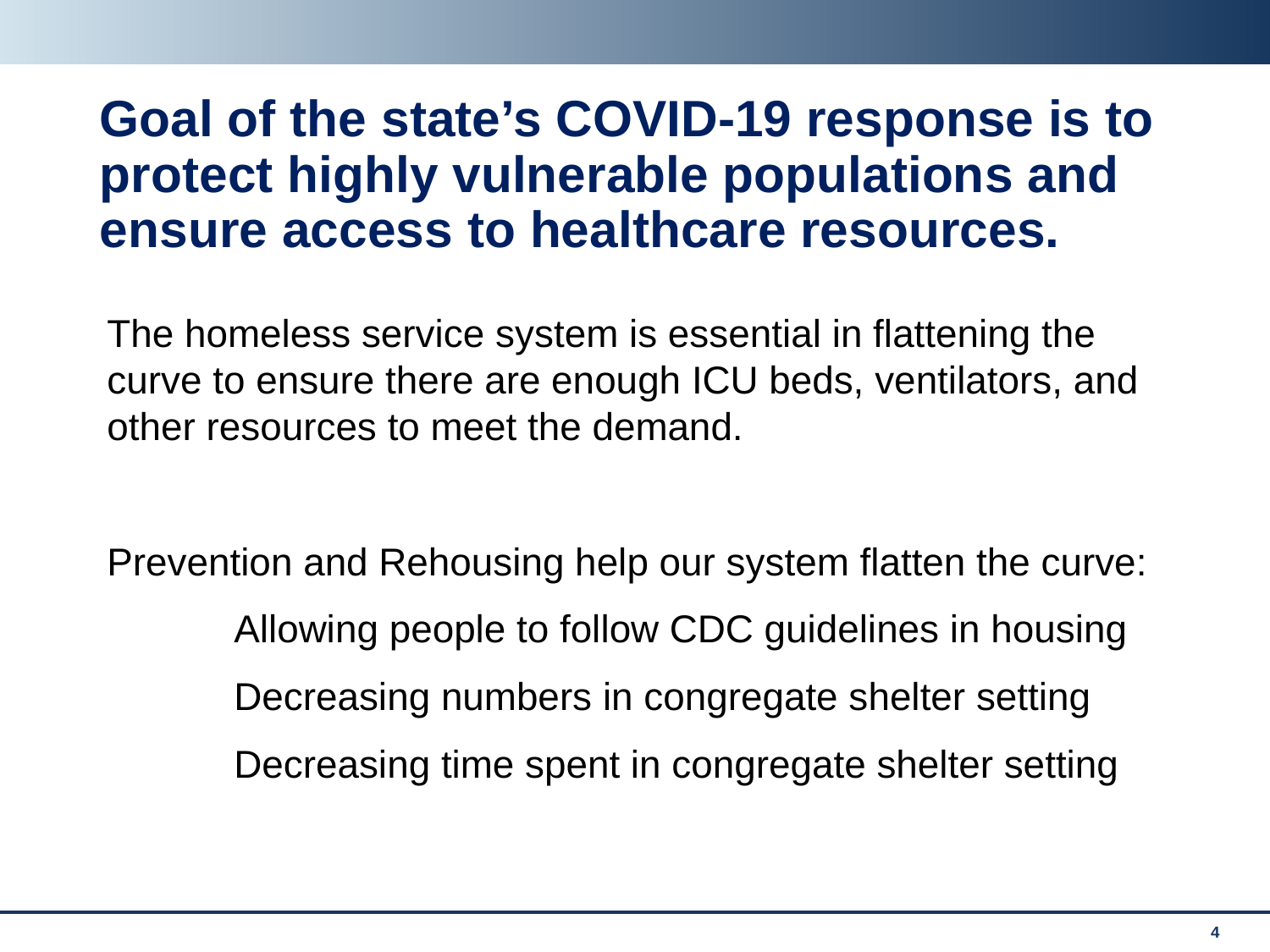

# Goal of the state’s COVID-19 response is to protect highly vulnerable populations and ensure access to healthcare resources.
The homeless service system is essential in flattening the curve to ensure there are enough ICU beds, ventilators, and other resources to meet the demand.

Prevention and Rehousing help our system flatten the curve:
	Allowing people to follow CDC guidelines in housing
	Decreasing numbers in congregate shelter setting
	Decreasing time spent in congregate shelter setting